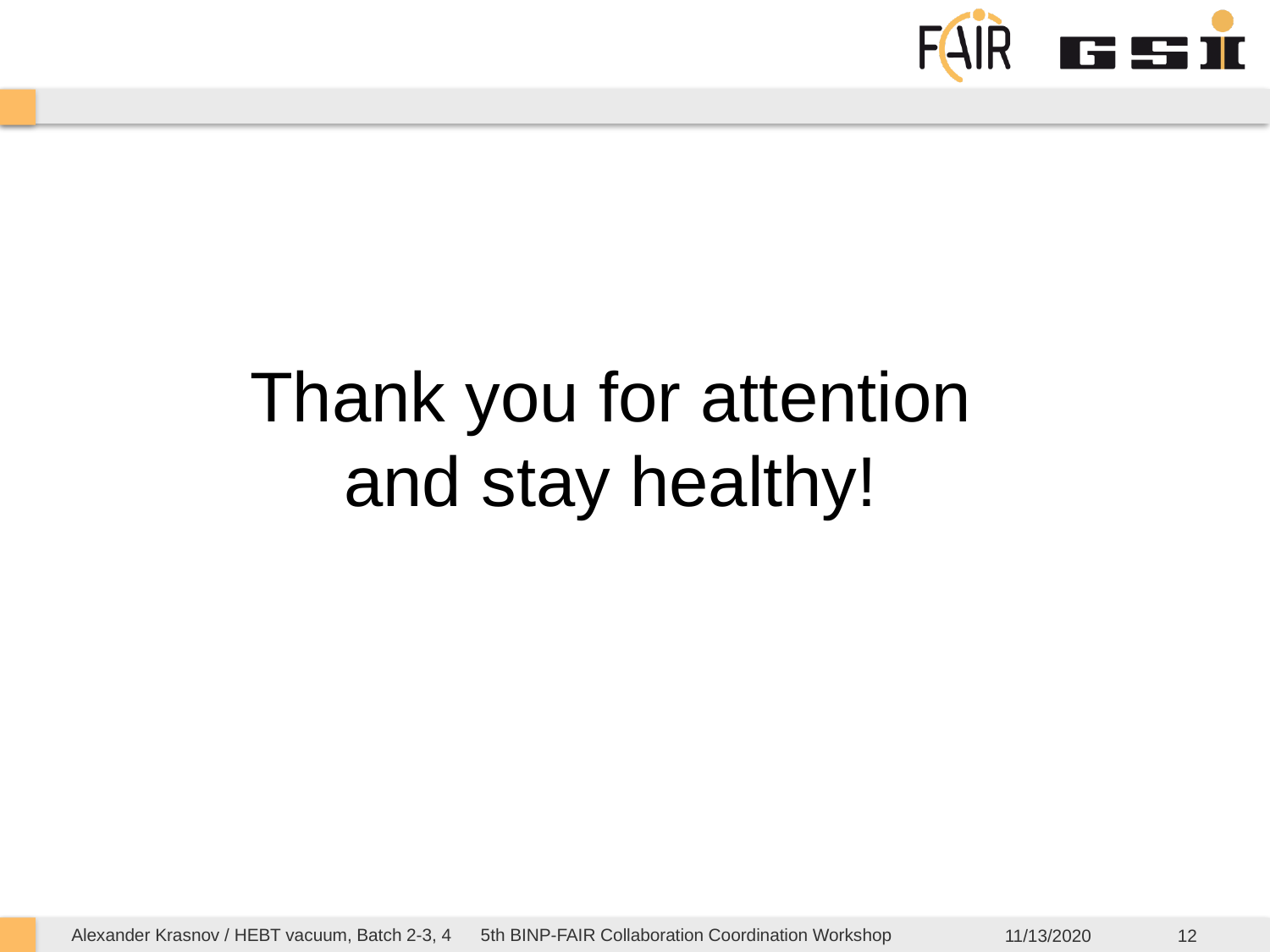

#
Thank you for attention and stay healthy!
Alexander Krasnov / HEBT vacuum, Batch 2-3, 4      5th BINP-FAIR Collaboration Coordination Workshop
11/13/2020
12